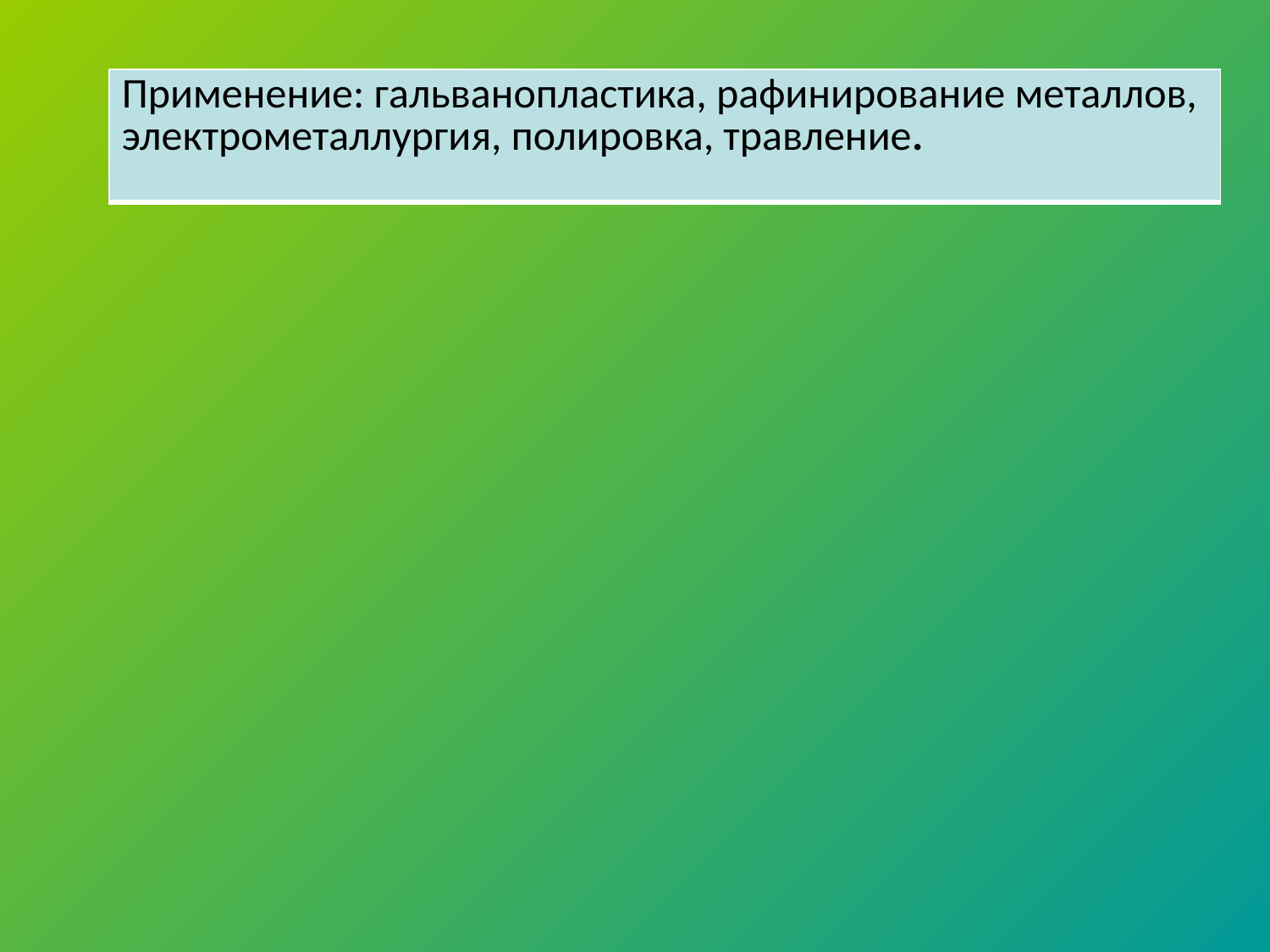

| Применение: гальванопластика, рафинирование металлов, электрометаллургия, полировка, травление. |
| --- |